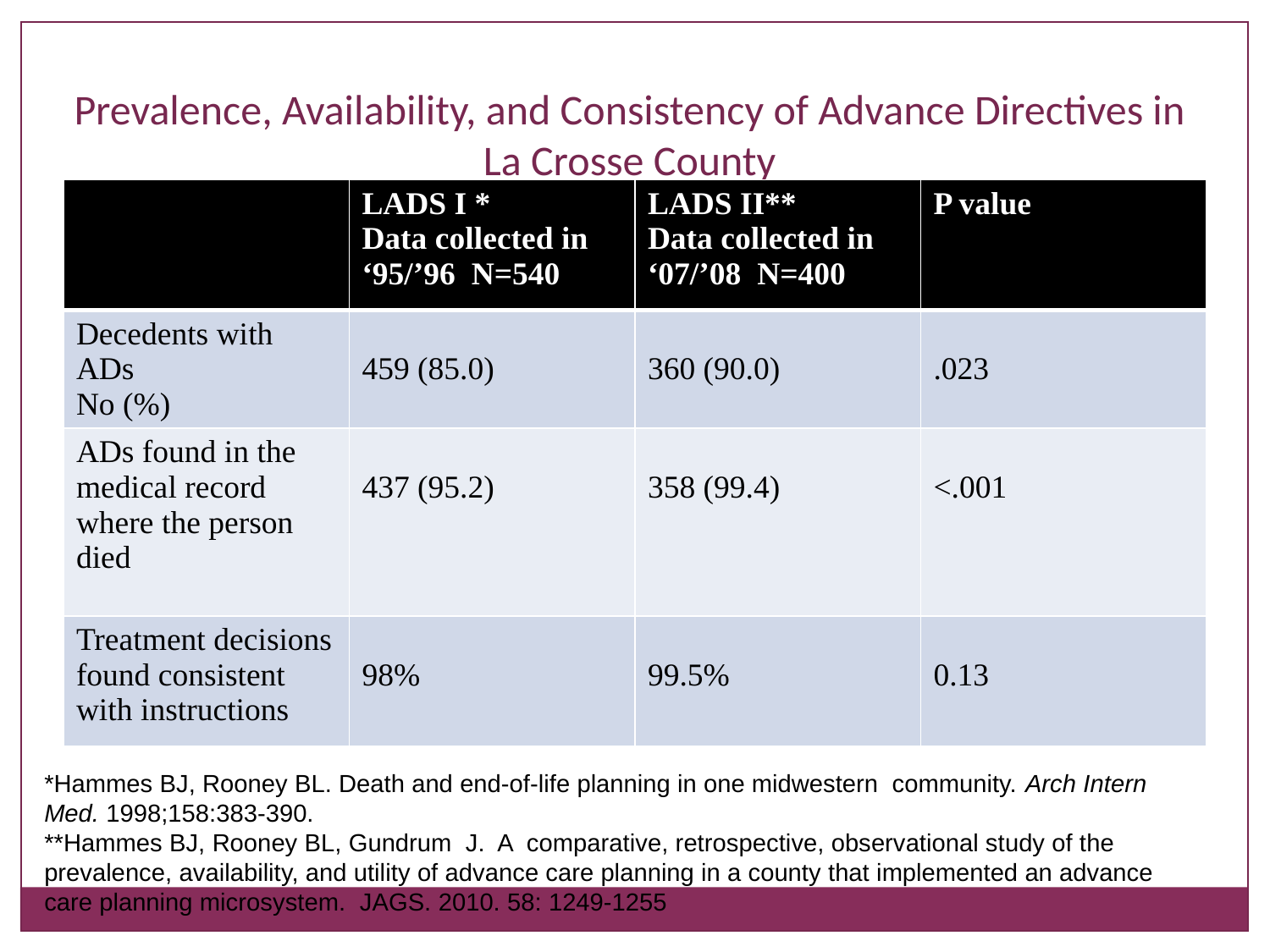

Prevalence, Availability, and Consistency of Advance Directives in La Crosse County
|  | LADS I \* Data collected in ‘95/’96 N=540 | LADS II\*\* Data collected in ‘07/’08 N=400 | P value |
| --- | --- | --- | --- |
| Decedents with ADs No (%) | 459 (85.0) | 360 (90.0) | .023 |
| ADs found in the medical record where the person died | 437 (95.2) | 358 (99.4) | <.001 |
| Treatment decisions found consistent with instructions | 98% | 99.5% | 0.13 |
*Hammes BJ, Rooney BL. Death and end-of-life planning in one midwestern  community. Arch Intern Med. 1998;158:383-390.
**Hammes BJ, Rooney BL, Gundrum  J.  A  comparative, retrospective, observational study of the prevalence, availability, and utility of advance care planning in a county that implemented an advance care planning microsystem.  JAGS. 2010. 58: 1249-1255